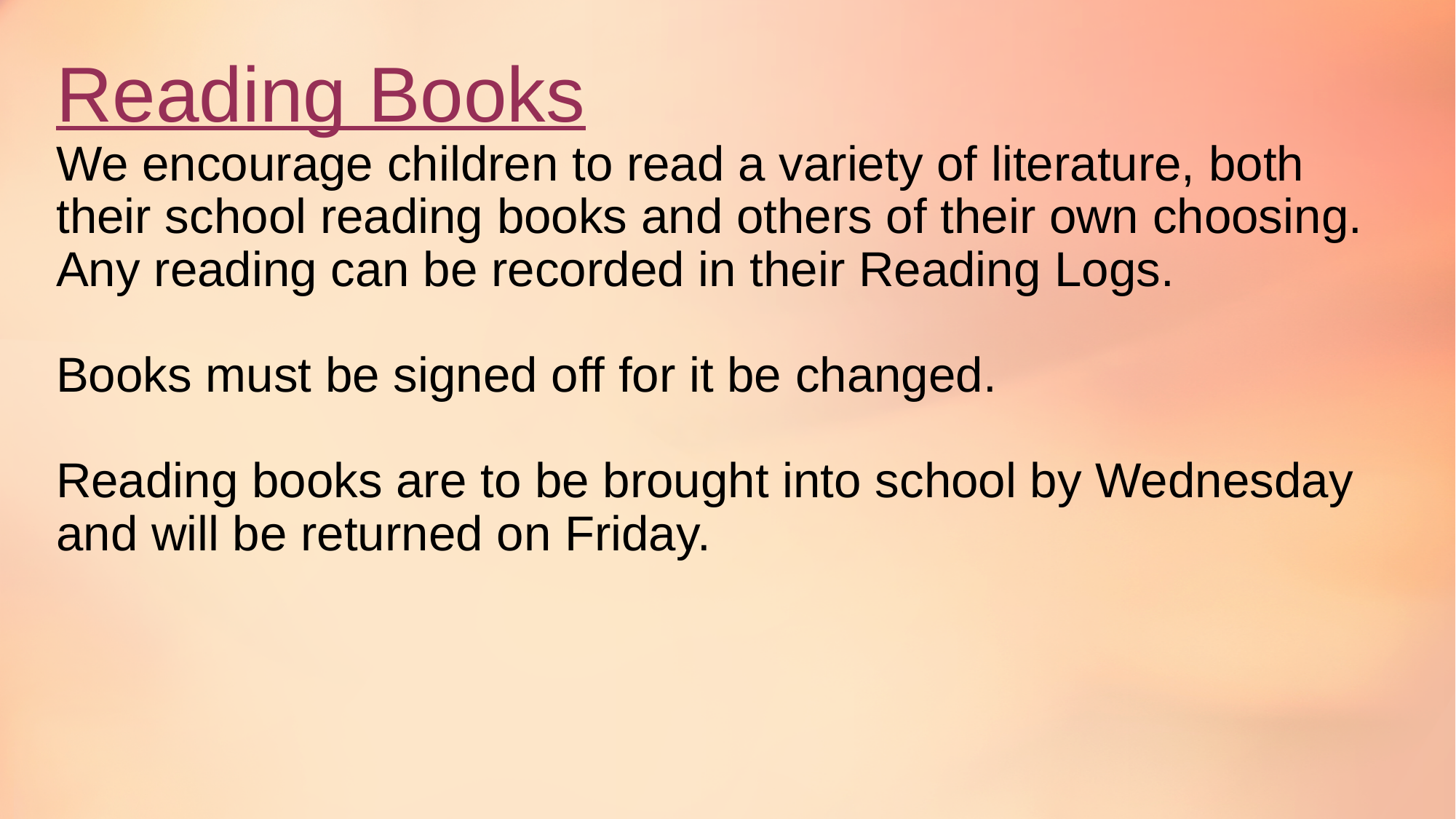

# Reading Books We encourage children to read a variety of literature, both their school reading books and others of their own choosing. Any reading can be recorded in their Reading Logs.

Books must be signed off for it be changed.

Reading books are to be brought into school by Wednesday and will be returned on Friday.